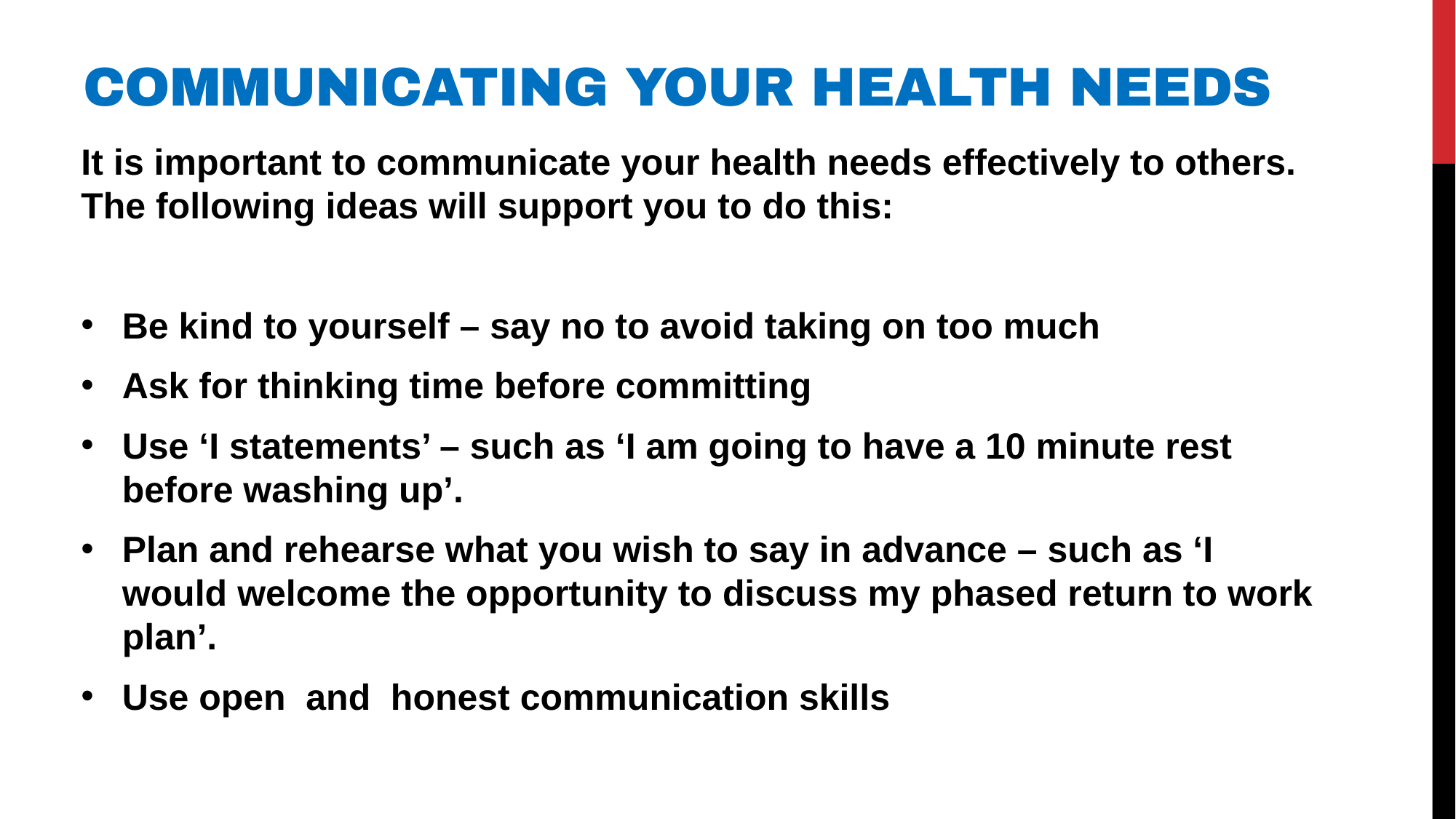

# Communicating your health needs
It is important to communicate your health needs effectively to others. The following ideas will support you to do this:

Be kind to yourself – say no to avoid taking on too much
Ask for thinking time before committing
Use ‘I statements’ – such as ‘I am going to have a 10 minute rest before washing up’.
Plan and rehearse what you wish to say in advance – such as ‘I would welcome the opportunity to discuss my phased return to work plan’.
Use open  and  honest communication skills